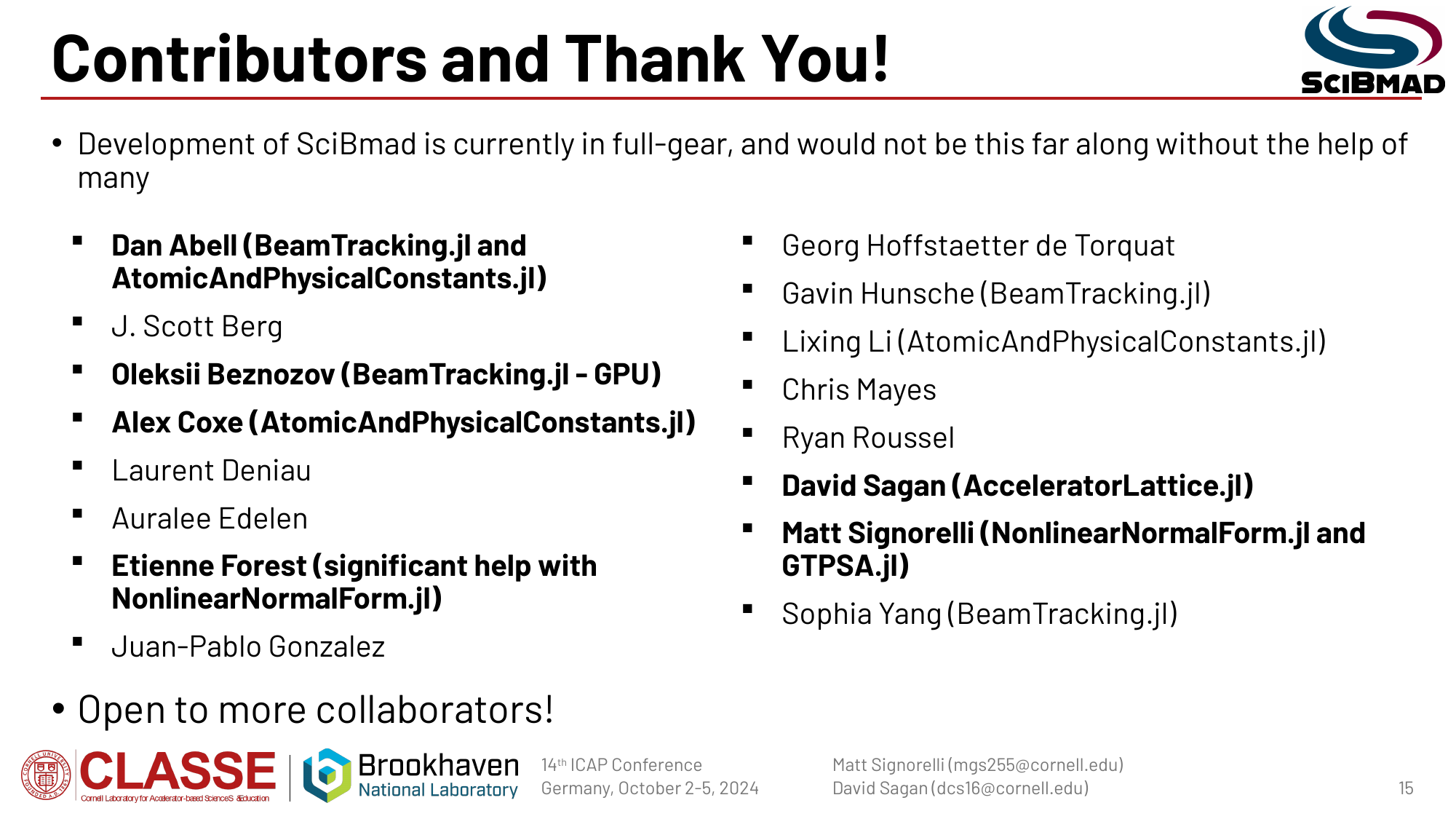

# Contributors and Thank You!
Development of SciBmad is currently in full-gear, and would not be this far along without the help of many

Open to more collaborators!
Dan Abell (BeamTracking.jl and AtomicAndPhysicalConstants.jl)
J. Scott Berg
Oleksii Beznozov (BeamTracking.jl - GPU)
Alex Coxe (AtomicAndPhysicalConstants.jl)
Laurent Deniau
Auralee Edelen
Etienne Forest (significant help with NonlinearNormalForm.jl)
Juan-Pablo Gonzalez
Georg Hoffstaetter de Torquat
Gavin Hunsche (BeamTracking.jl)
Lixing Li (AtomicAndPhysicalConstants.jl)
Chris Mayes
Ryan Roussel
David Sagan (AcceleratorLattice.jl)
Matt Signorelli (NonlinearNormalForm.jl and GTPSA.jl)
Sophia Yang (BeamTracking.jl)
15